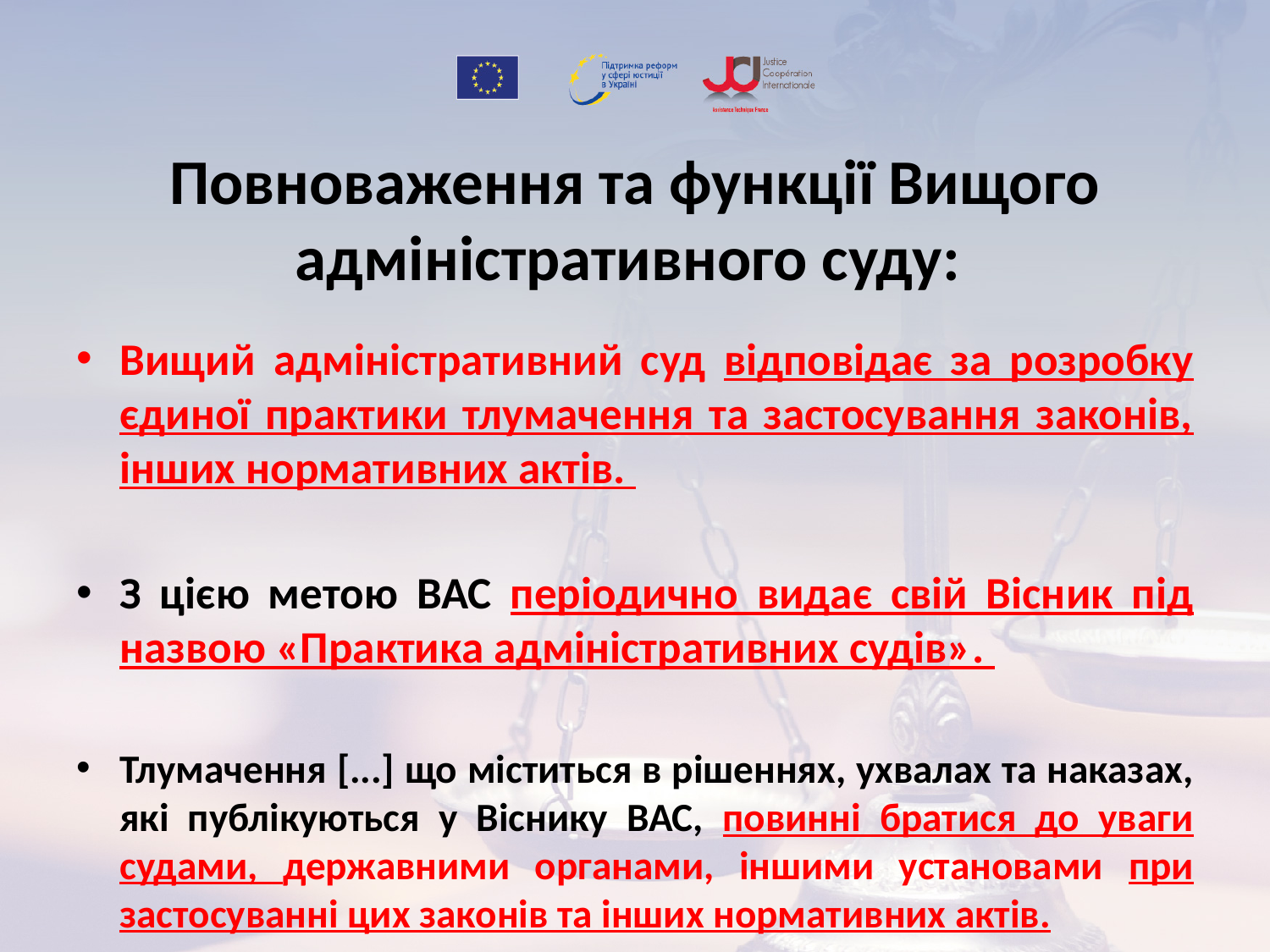

# Повноваження та функції Вищого адміністративного суду:
Вищий адміністративний суд відповідає за розробку єдиної практики тлумачення та застосування законів, інших нормативних актів.

З цією метою ВАС періодично видає свій Вісник під назвою «Практика адміністративних судів».

Тлумачення [...] що міститься в рішеннях, ухвалах та наказах, які публікуються у Віснику ВАС, повинні братися до уваги судами, державними органами, іншими установами при застосуванні цих законів та інших нормативних актів.